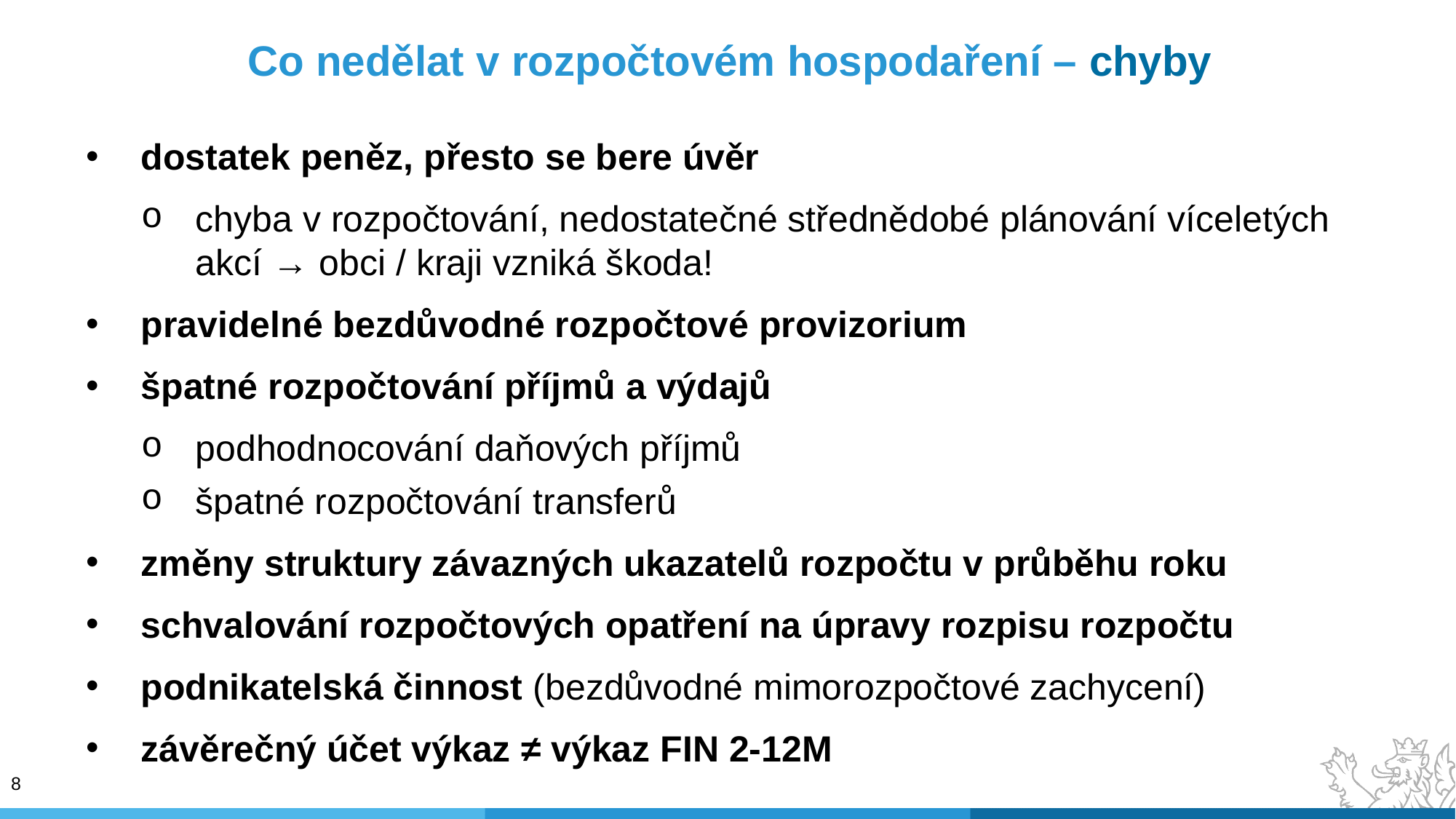

Co nedělat v rozpočtovém hospodaření – chyby
dostatek peněz, přesto se bere úvěr
chyba v rozpočtování, nedostatečné střednědobé plánování víceletých akcí → obci / kraji vzniká škoda!
pravidelné bezdůvodné rozpočtové provizorium
špatné rozpočtování příjmů a výdajů
podhodnocování daňových příjmů
špatné rozpočtování transferů
změny struktury závazných ukazatelů rozpočtu v průběhu roku
schvalování rozpočtových opatření na úpravy rozpisu rozpočtu
podnikatelská činnost (bezdůvodné mimorozpočtové zachycení)
závěrečný účet výkaz ≠ výkaz FIN 2-12M
8